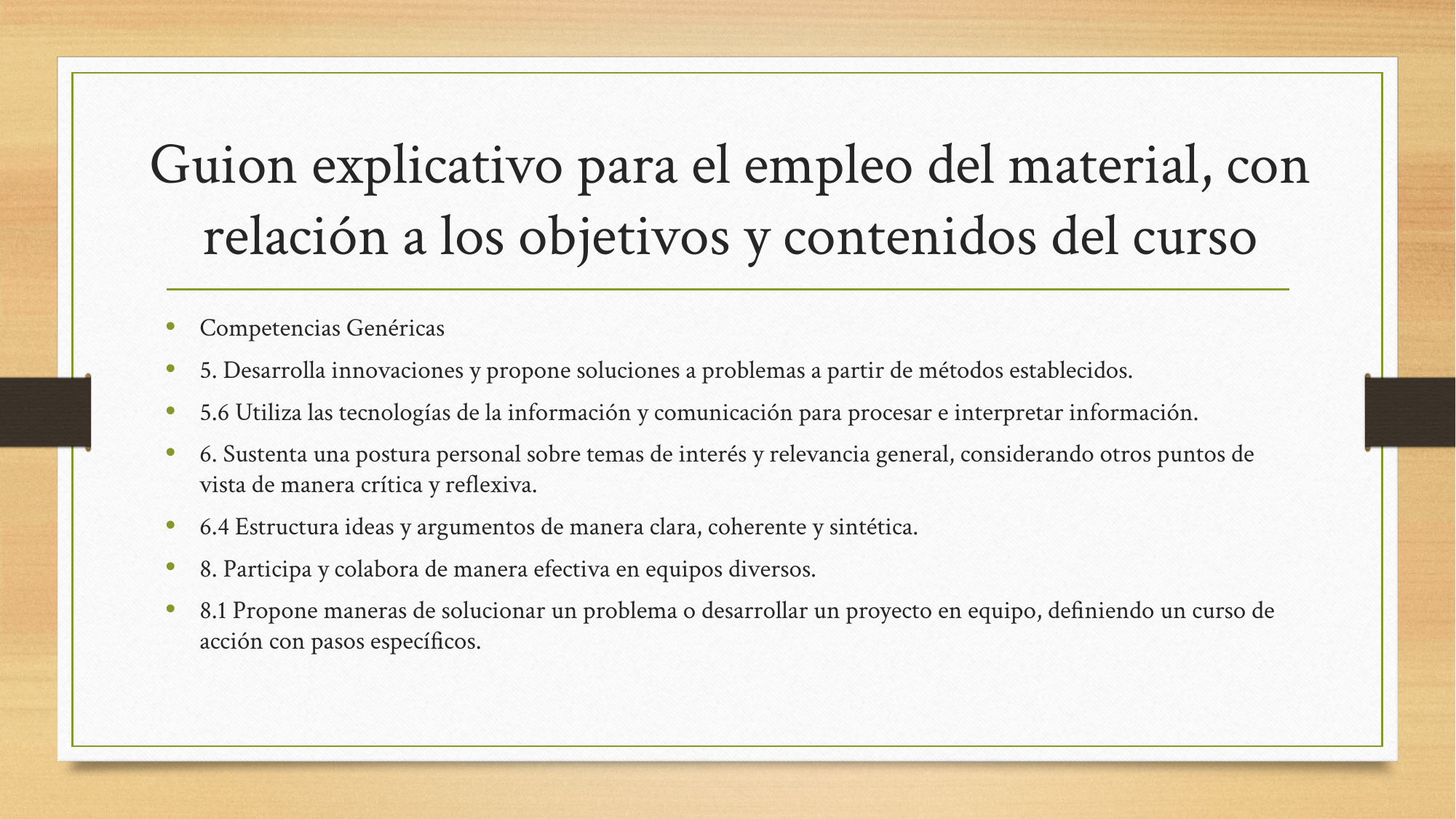

# Guion explicativo para el empleo del material, con relación a los objetivos y contenidos del curso
Competencias Genéricas
5. Desarrolla innovaciones y propone soluciones a problemas a partir de métodos establecidos.
5.6 Utiliza las tecnologías de la información y comunicación para procesar e interpretar información.
6. Sustenta una postura personal sobre temas de interés y relevancia general, considerando otros puntos de vista de manera crítica y reflexiva.
6.4 Estructura ideas y argumentos de manera clara, coherente y sintética.
8. Participa y colabora de manera efectiva en equipos diversos.
8.1 Propone maneras de solucionar un problema o desarrollar un proyecto en equipo, definiendo un curso de acción con pasos específicos.